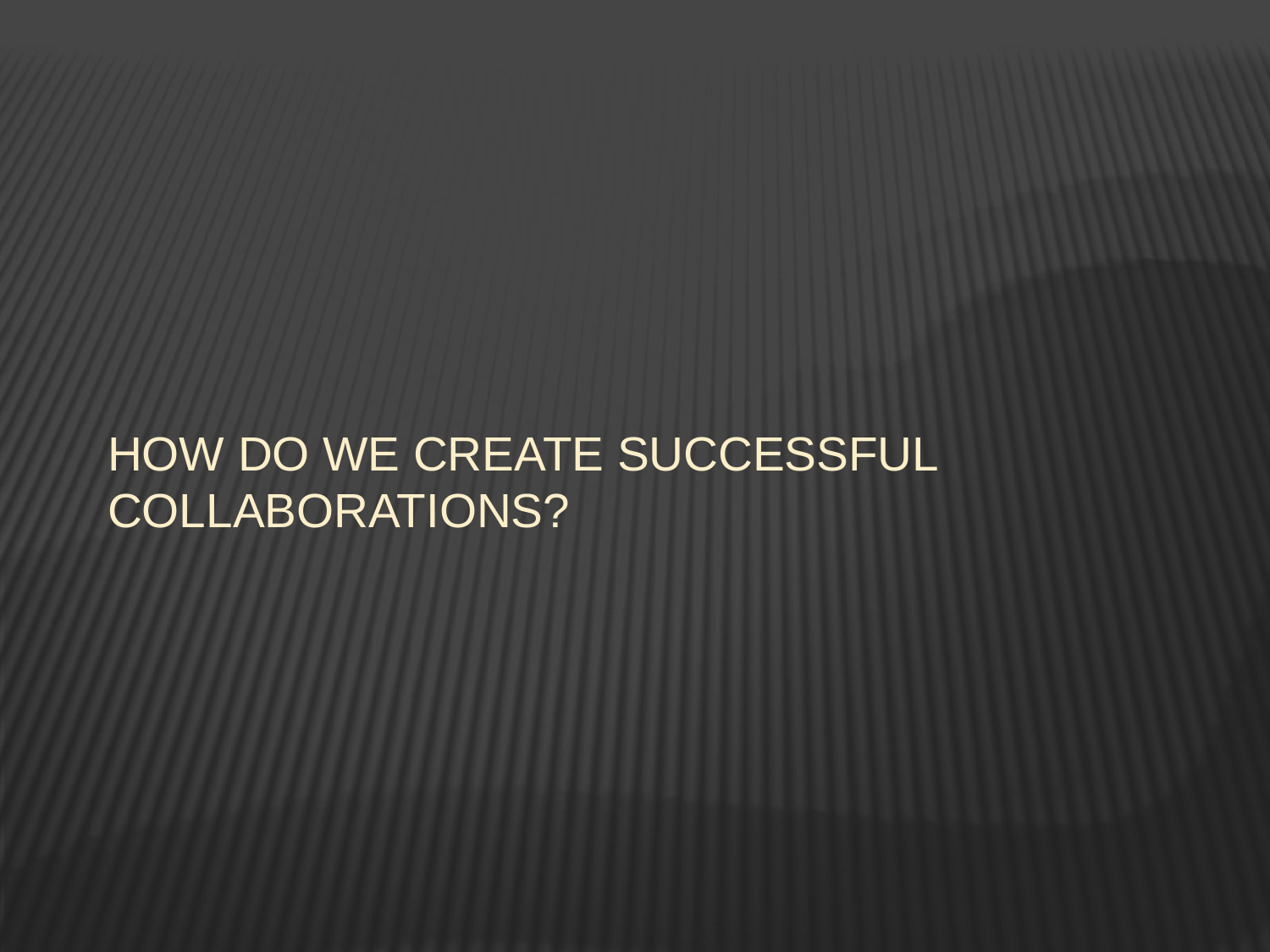

# How do we create successful collaborations?